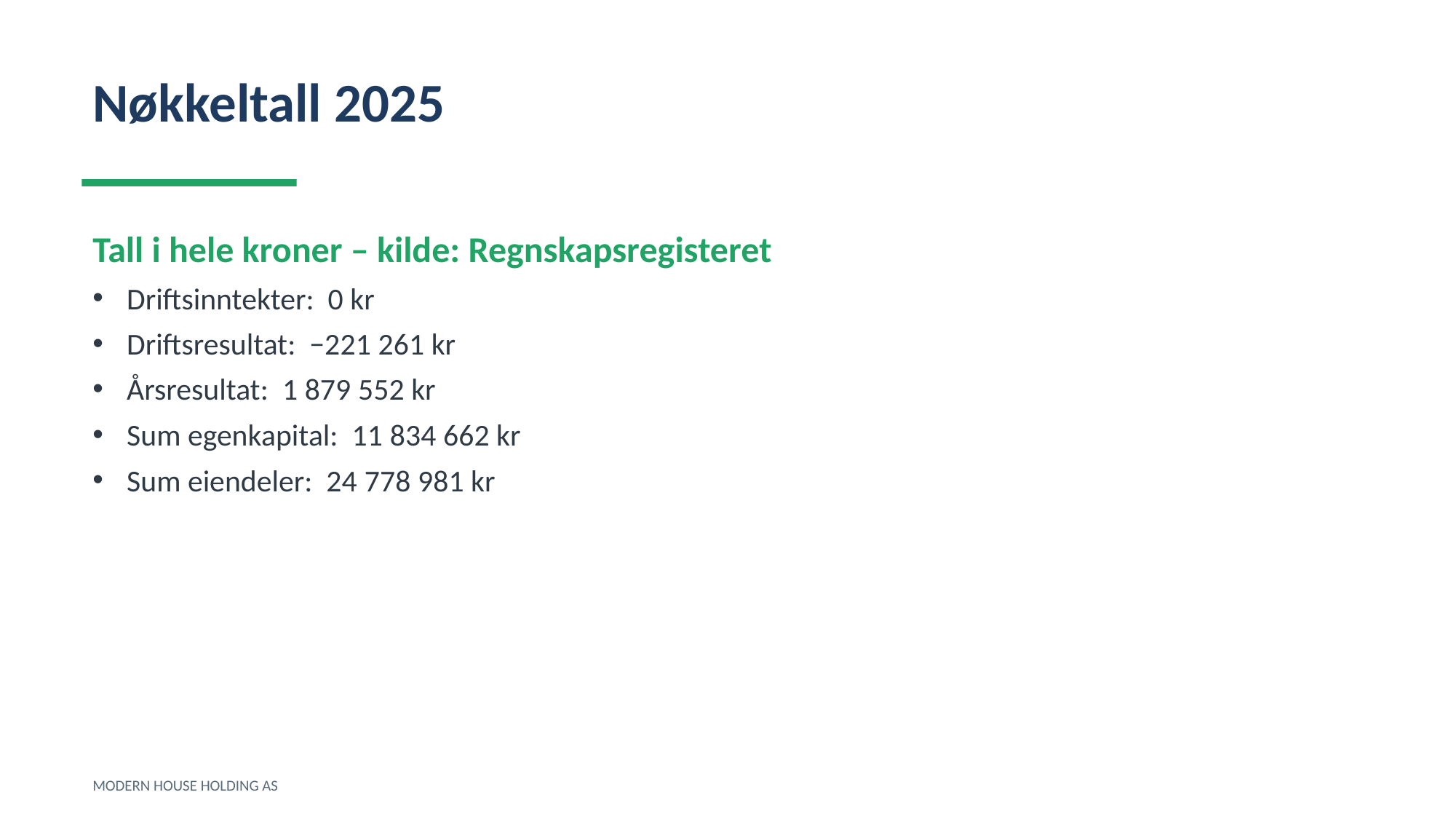

Nøkkeltall 2025

Tall i hele kroner – kilde: Regnskapsregisteret
Driftsinntekter:  0 kr
Driftsresultat:  −221 261 kr
Årsresultat:  1 879 552 kr
Sum egenkapital:  11 834 662 kr
Sum eiendeler:  24 778 981 kr
MODERN HOUSE HOLDING AS